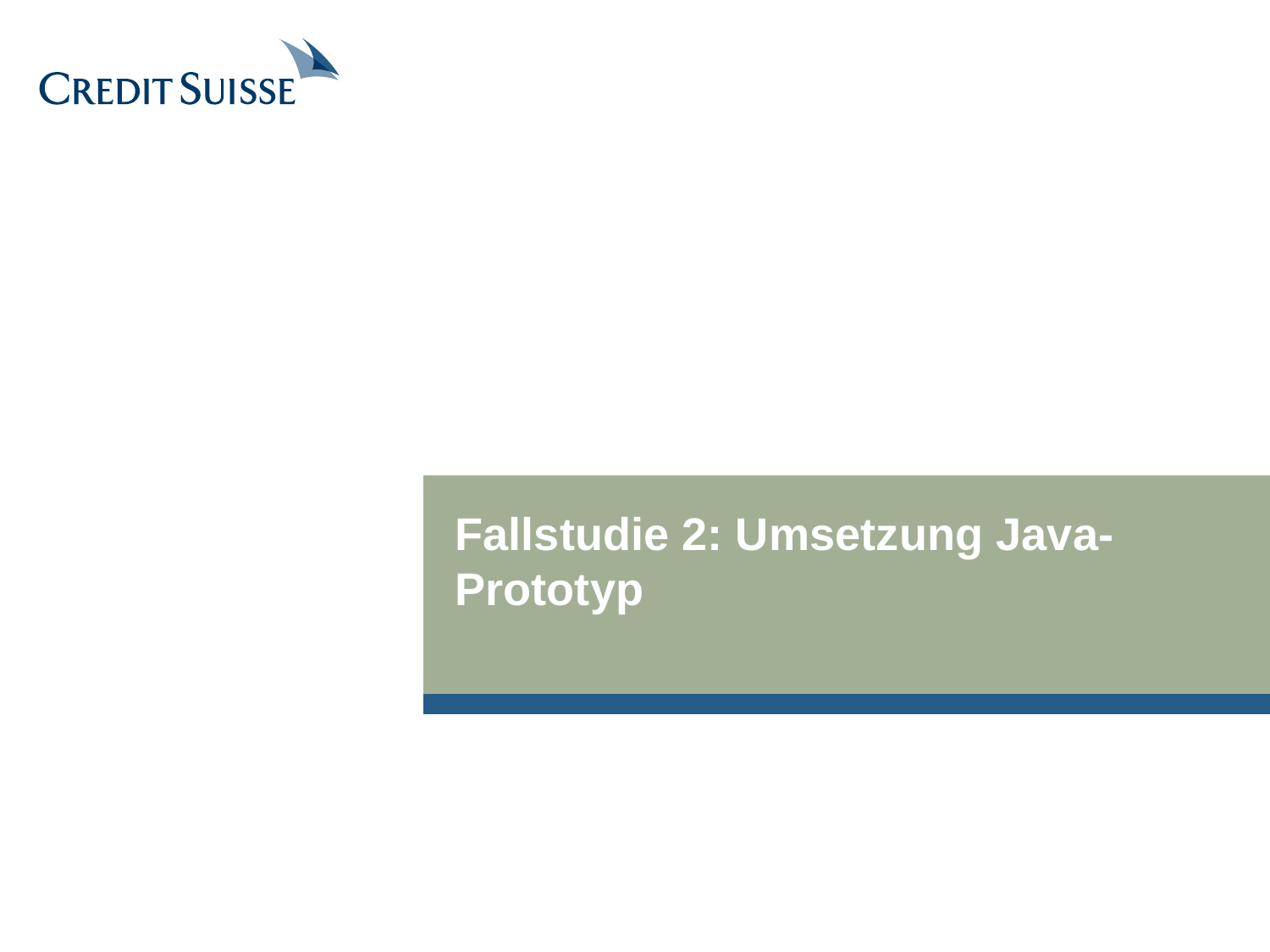

Fallstudie 2: Umsetzung Java-Prototyp
IT Lernende, KFDX 13
17.10.2012